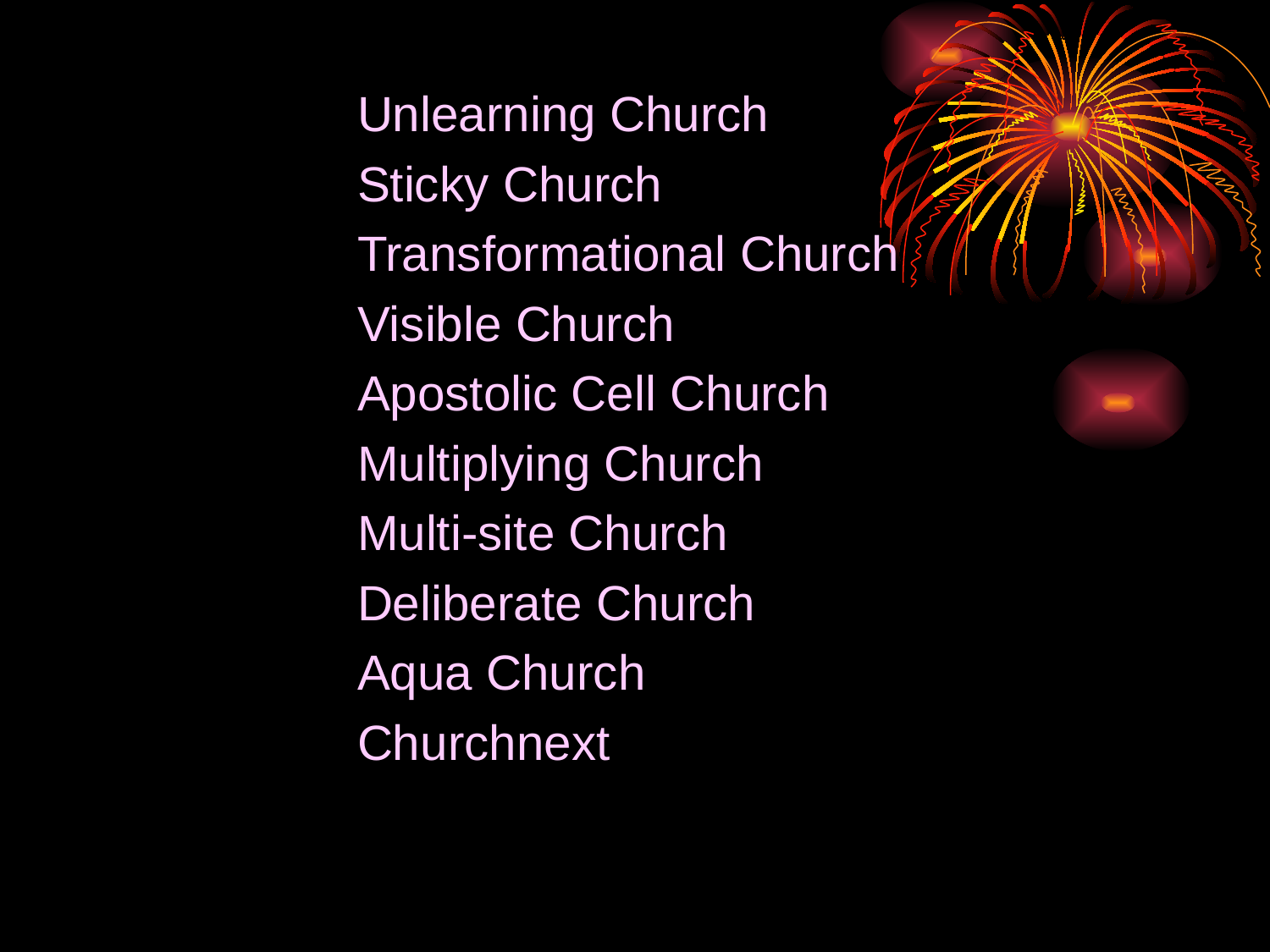

Unlearning Church
Sticky Church
Transformational Church
Visible Church
Apostolic Cell Church
Multiplying Church
Multi-site Church
Deliberate Church
Aqua Church
Churchnext